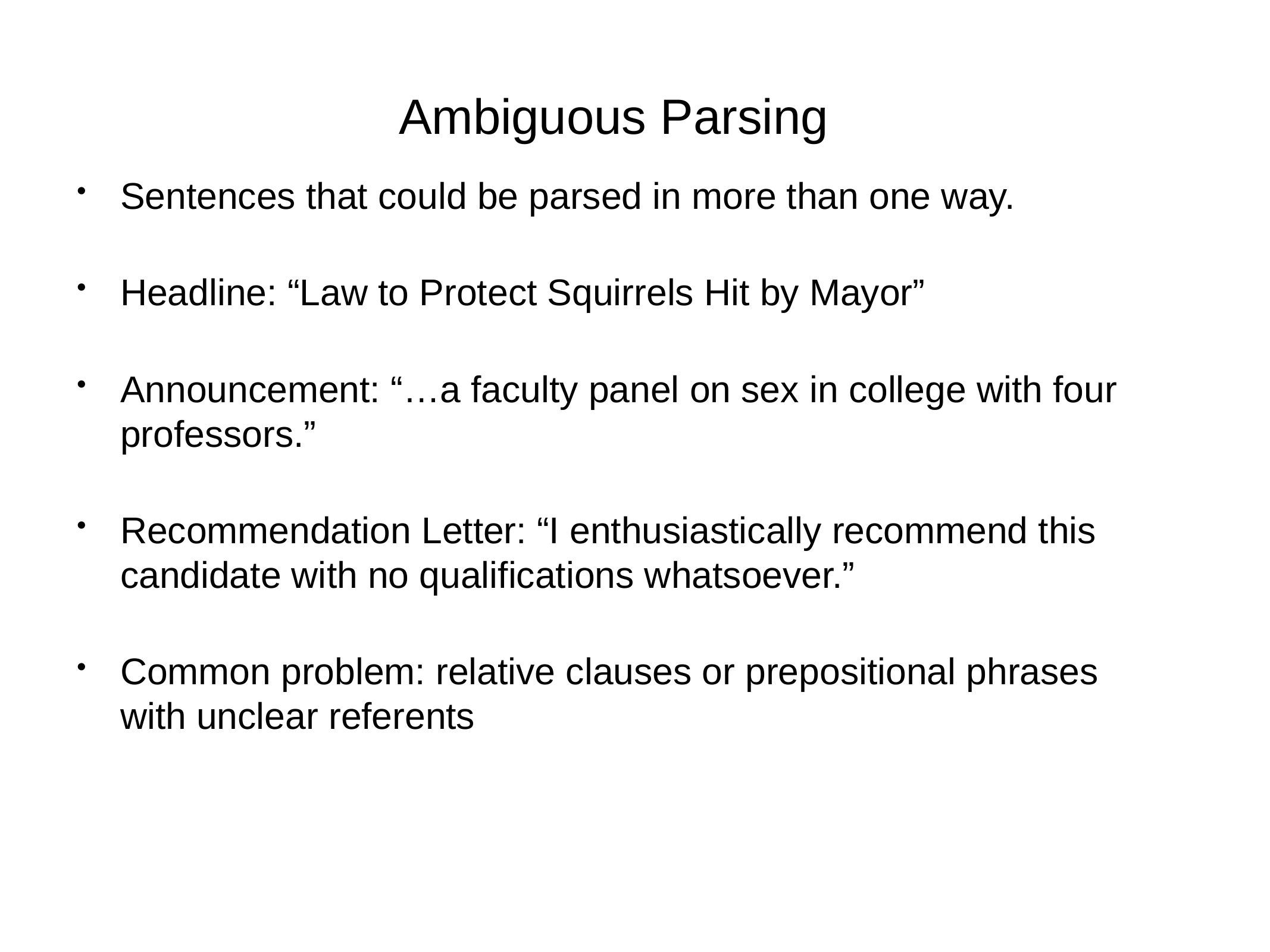

# Ambiguous Parsing
Sentences that could be parsed in more than one way.
Headline: “Law to Protect Squirrels Hit by Mayor”
Announcement: “…a faculty panel on sex in college with four professors.”
Recommendation Letter: “I enthusiastically recommend this candidate with no qualifications whatsoever.”
Common problem: relative clauses or prepositional phrases with unclear referents